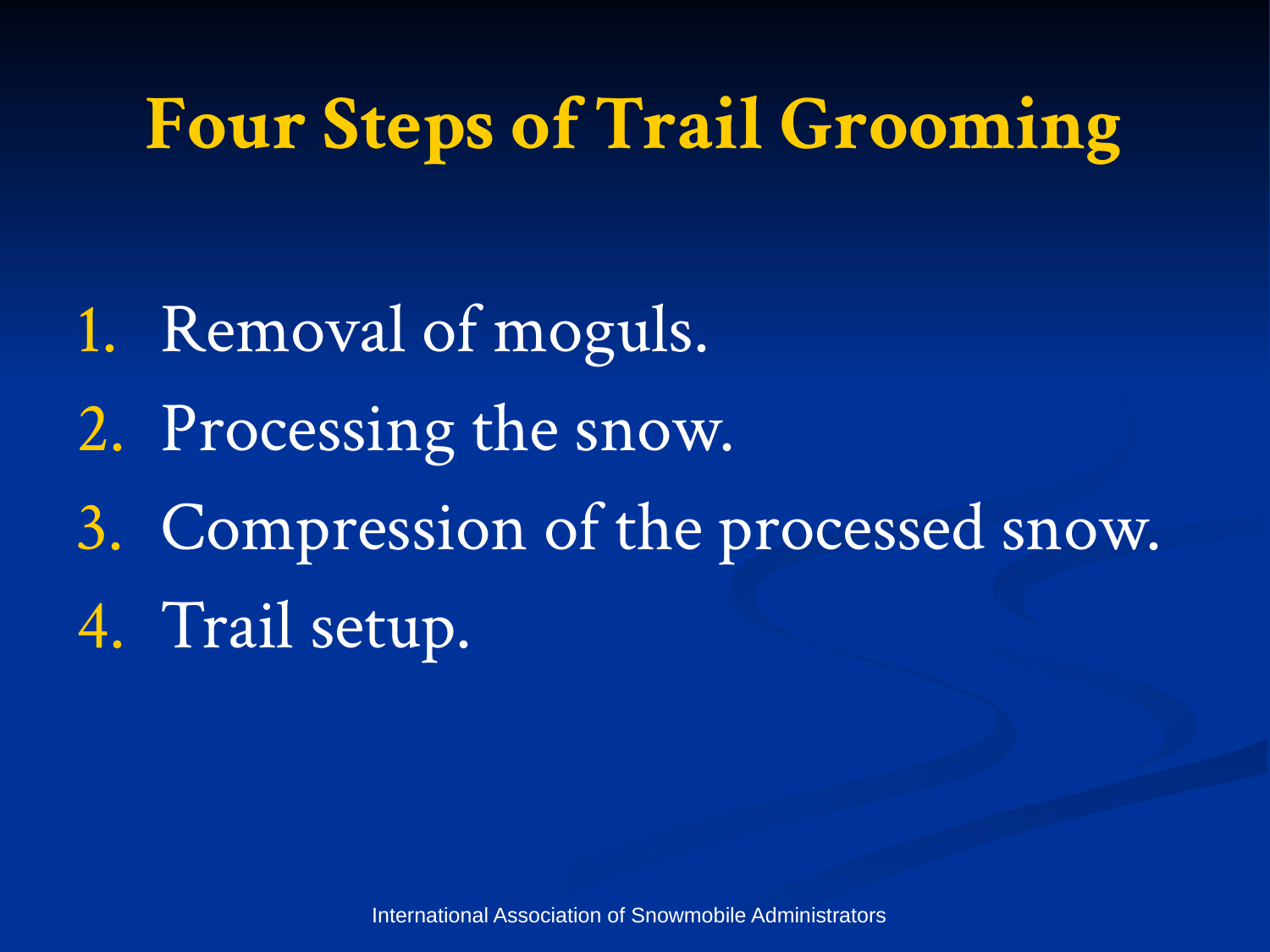

# Four Steps of Trail Grooming
Removal of moguls.
Processing the snow.
Compression of the processed snow.
Trail setup.
International Association of Snowmobile Administrators